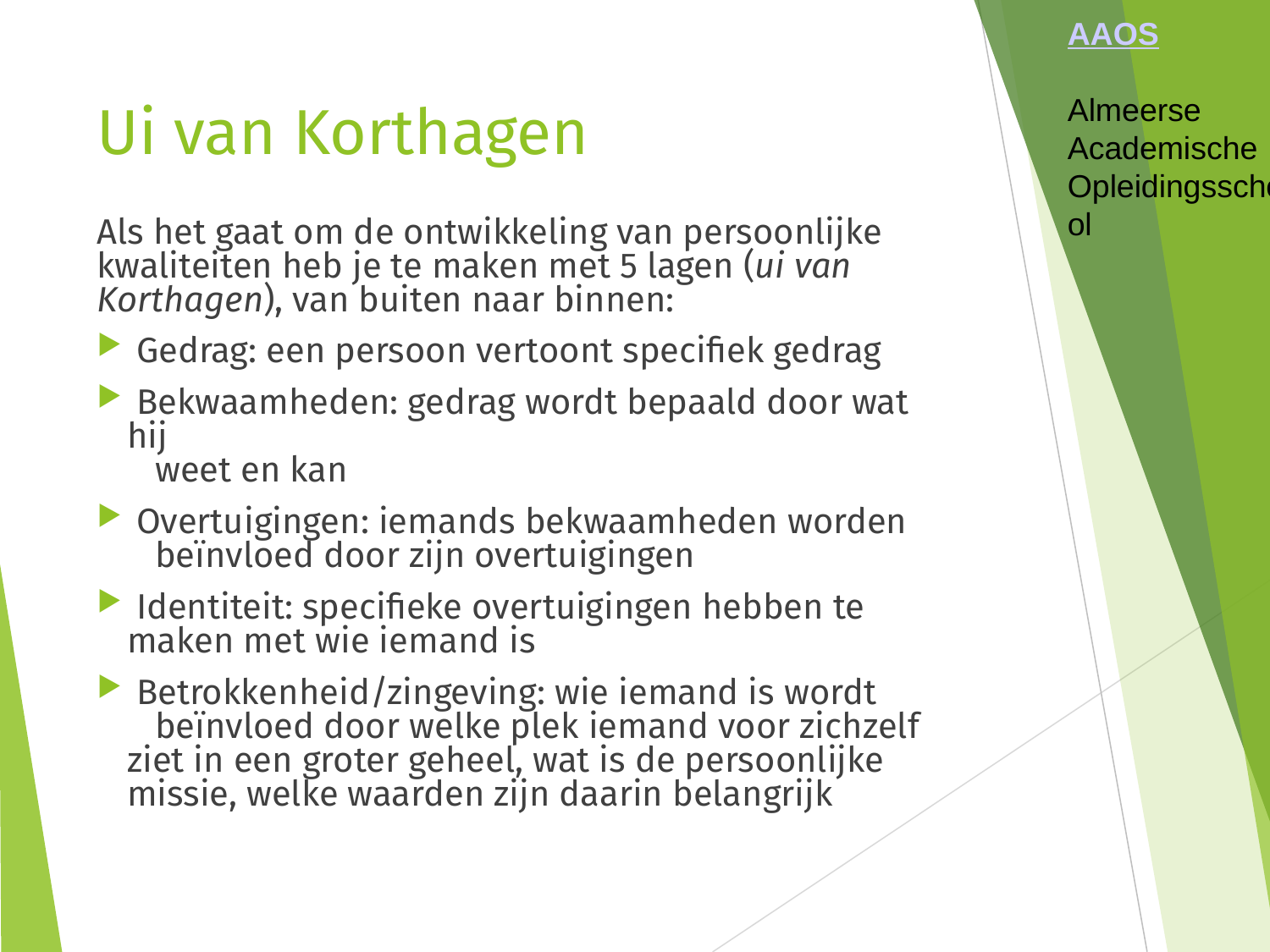

AAOS
Almeerse
Academische
Opleidingsschool
Ui van Korthagen
Als het gaat om de ontwikkeling van persoonlijke kwaliteiten heb je te maken met 5 lagen (ui van Korthagen), van buiten naar binnen:
 Gedrag: een persoon vertoont specifiek gedrag
 Bekwaamheden: gedrag wordt bepaald door wat hij
   weet en kan
 Overtuigingen: iemands bekwaamheden worden
   beïnvloed door zijn overtuigingen
 Identiteit: specifieke overtuigingen hebben te maken met wie iemand is
 Betrokkenheid/zingeving: wie iemand is wordt
   beïnvloed door welke plek iemand voor zichzelf ziet in een groter geheel, wat is de persoonlijke missie, welke waarden zijn daarin belangrijk